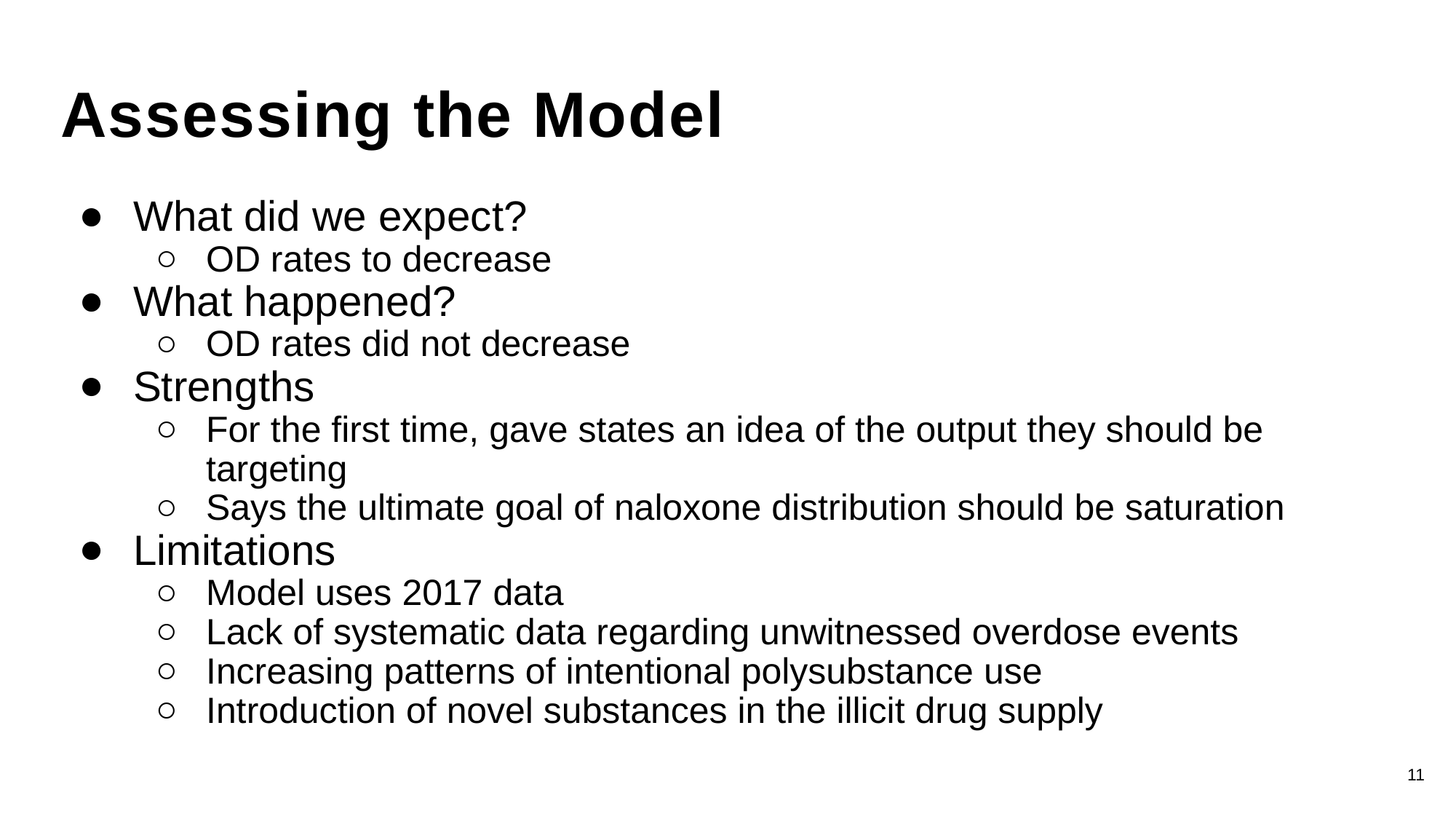

# Assessing the Model
What did we expect?
OD rates to decrease
What happened?
OD rates did not decrease
Strengths
For the first time, gave states an idea of the output they should be targeting
Says the ultimate goal of naloxone distribution should be saturation
Limitations
Model uses 2017 data
Lack of systematic data regarding unwitnessed overdose events
Increasing patterns of intentional polysubstance use
Introduction of novel substances in the illicit drug supply

11